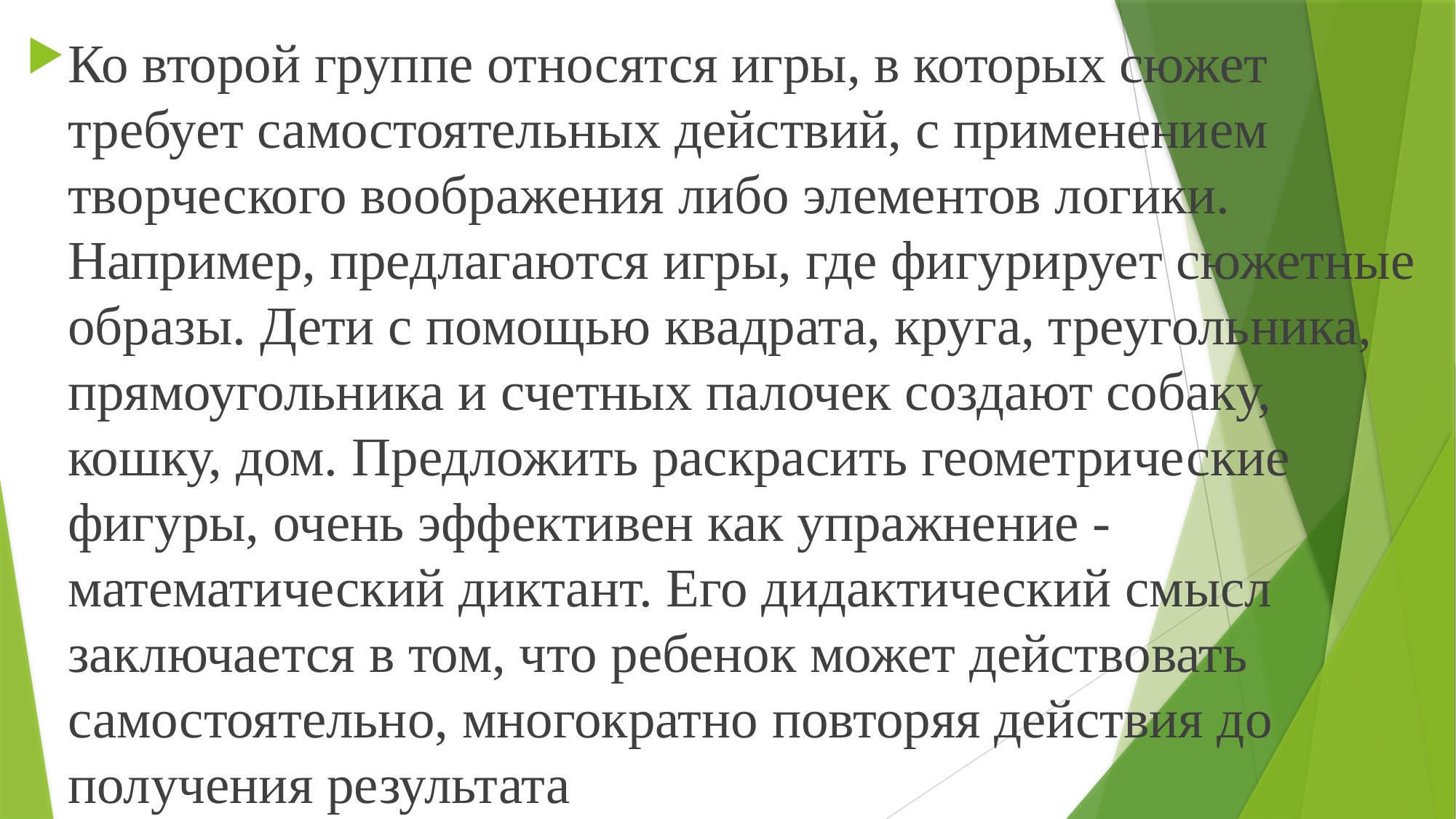

Ко второй группе относятся игры, в которых сюжет требует самостоятельных действий, с применением творческого воображения либо элементов логики. Например, предлагаются игры, где фигурирует сюжетные образы. Дети с помощью квадрата, круга, треугольника, прямоугольника и счетных палочек создают собаку, кошку, дом. Предложить раскрасить геометрические фигуры, очень эффективен как упражнение -математический диктант. Его дидактический смысл заключается в том, что ребенок может действовать самостоятельно, многократно повторяя действия до получения результата